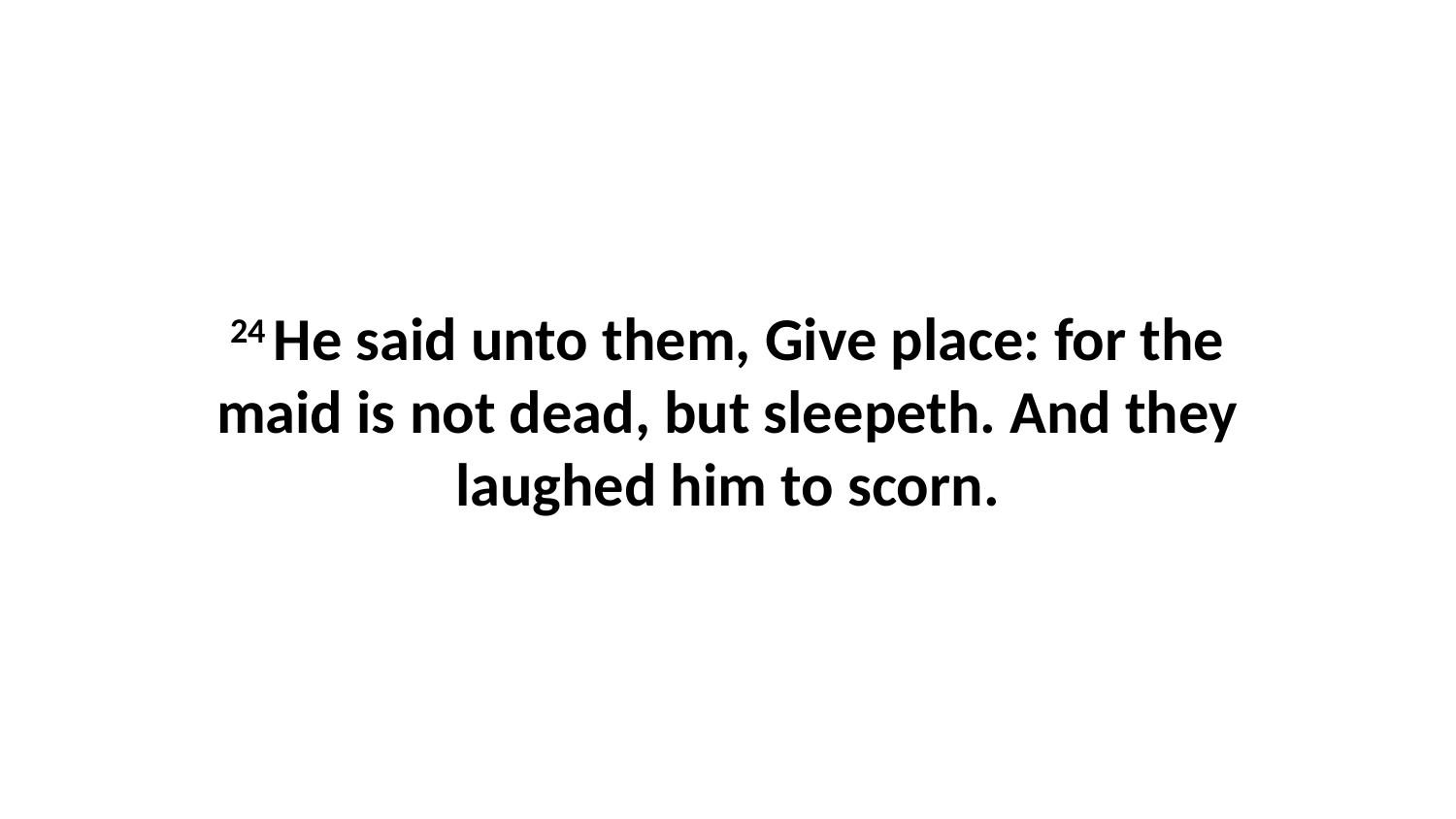

24 He said unto them, Give place: for the maid is not dead, but sleepeth. And they laughed him to scorn.